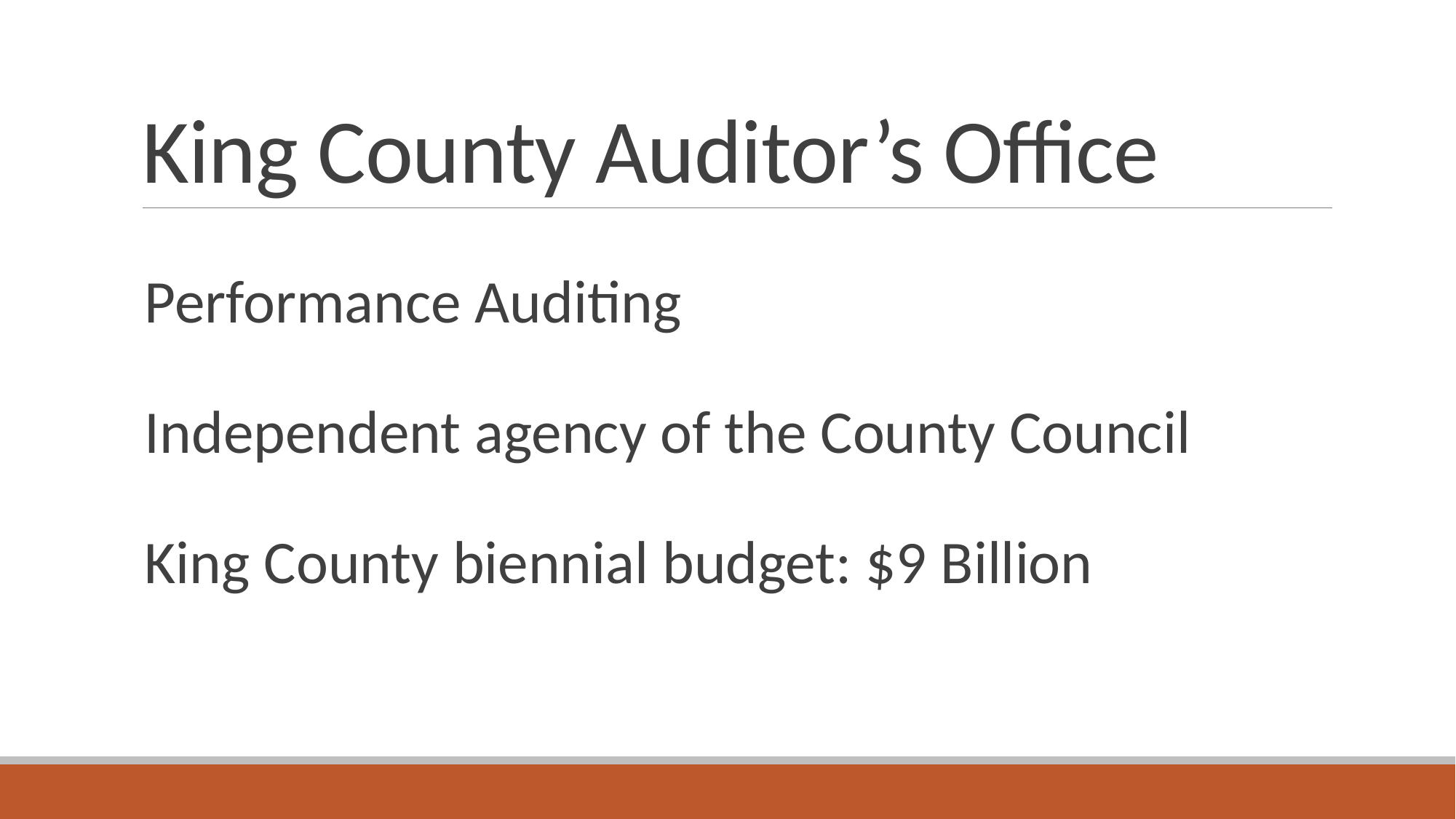

# King County Auditor’s Office
Performance Auditing
Independent agency of the County Council
King County biennial budget: $9 Billion